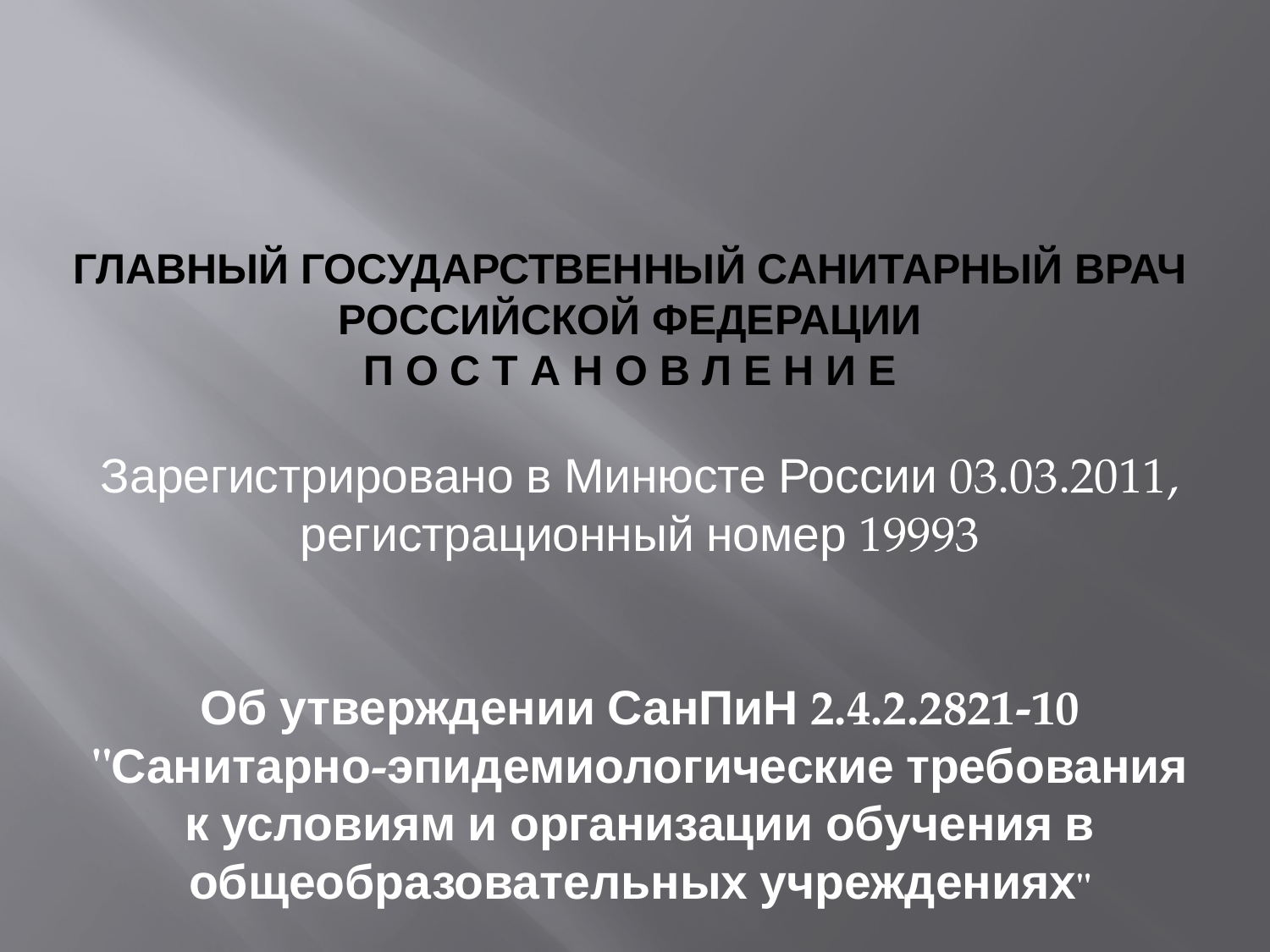

# ГЛАВНЫЙ ГОСУДАРСТВЕННЫЙ САНИТАРНЫЙ ВРАЧ РОССИЙСКОЙ ФЕДЕРАЦИИ П О С Т А Н О В Л Е Н И Е

Зарегистрировано в Минюсте России 03.03.2011, регистрационный номер 19993
Об утверждении СанПиН 2.4.2.2821-10 "Санитарно-эпидемиологические требования к условиям и организации обучения в общеобразовательных учреждениях"